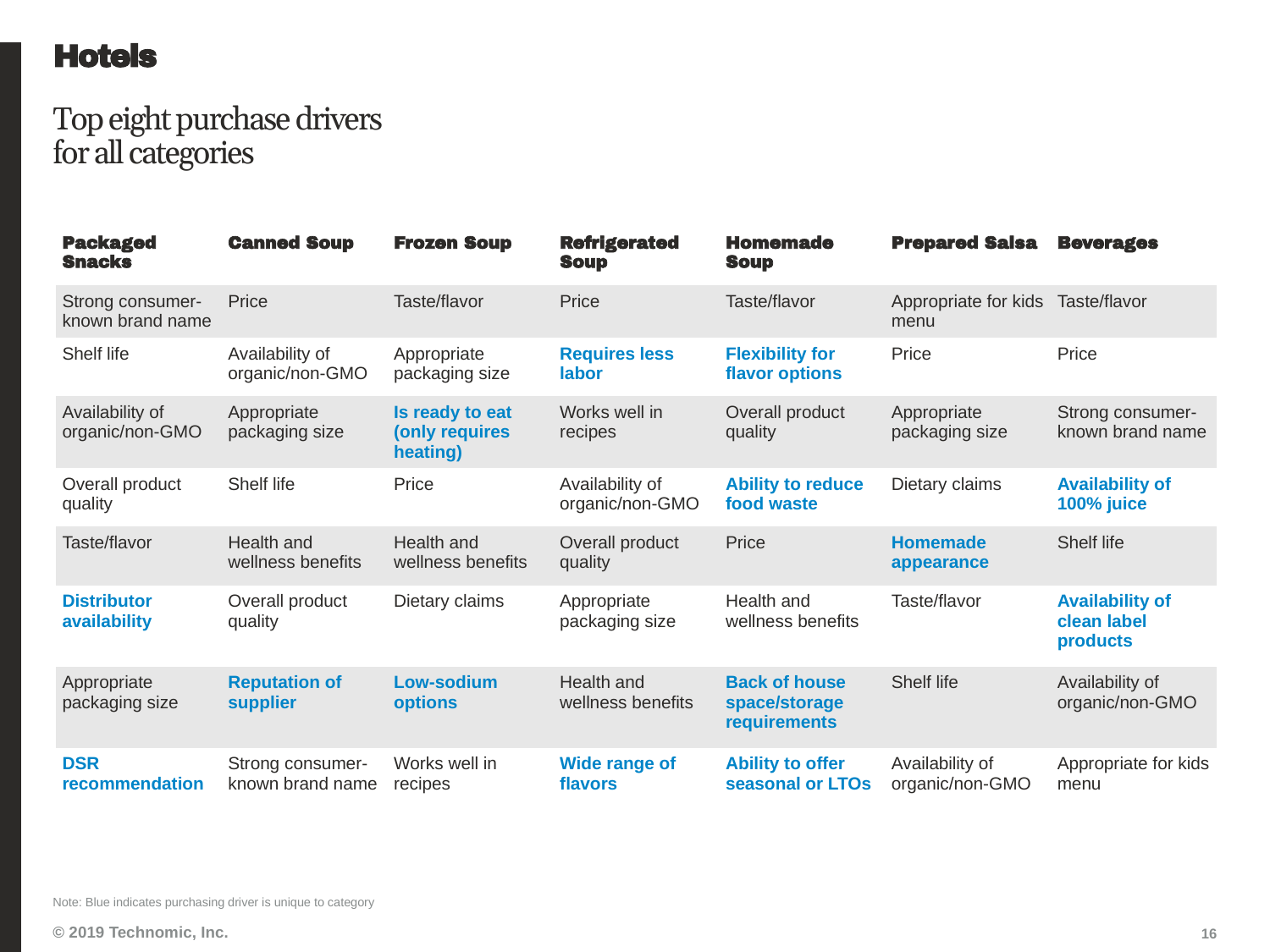

# Hotels
Top eight purchase drivers for all categories

| Packaged Snacks | Canned Soup | Frozen Soup | Refrigerated Soup | Homemade Soup | Prepared Salsa | Beverages |
| --- | --- | --- | --- | --- | --- | --- |
| Strong consumer-known brand name | Price | Taste/flavor | Price | Taste/flavor | Appropriate for kids menu | Taste/flavor |
| Shelf life | Availability of organic/non-GMO | Appropriate packaging size | Requires less labor | Flexibility for flavor options | Price | Price |
| Availability of organic/non-GMO | Appropriate packaging size | Is ready to eat (only requires heating) | Works well in recipes | Overall product quality | Appropriate packaging size | Strong consumer-known brand name |
| Overall product quality | Shelf life | Price | Availability of organic/non-GMO | Ability to reduce food waste | Dietary claims | Availability of 100% juice |
| Taste/flavor | Health and wellness benefits | Health and wellness benefits | Overall product quality | Price | Homemade appearance | Shelf life |
| Distributor availability | Overall product quality | Dietary claims | Appropriate packaging size | Health and wellness benefits | Taste/flavor | Availability of clean label products |
| Appropriate packaging size | Reputation of supplier | Low-sodium options | Health and wellness benefits | Back of house space/storage requirements | Shelf life | Availability of organic/non-GMO |
| DSR recommendation | Strong consumer-known brand name | Works well in recipes | Wide range of flavors | Ability to offer seasonal or LTOs | Availability of organic/non-GMO | Appropriate for kids menu |
Note: Blue indicates purchasing driver is unique to category
16